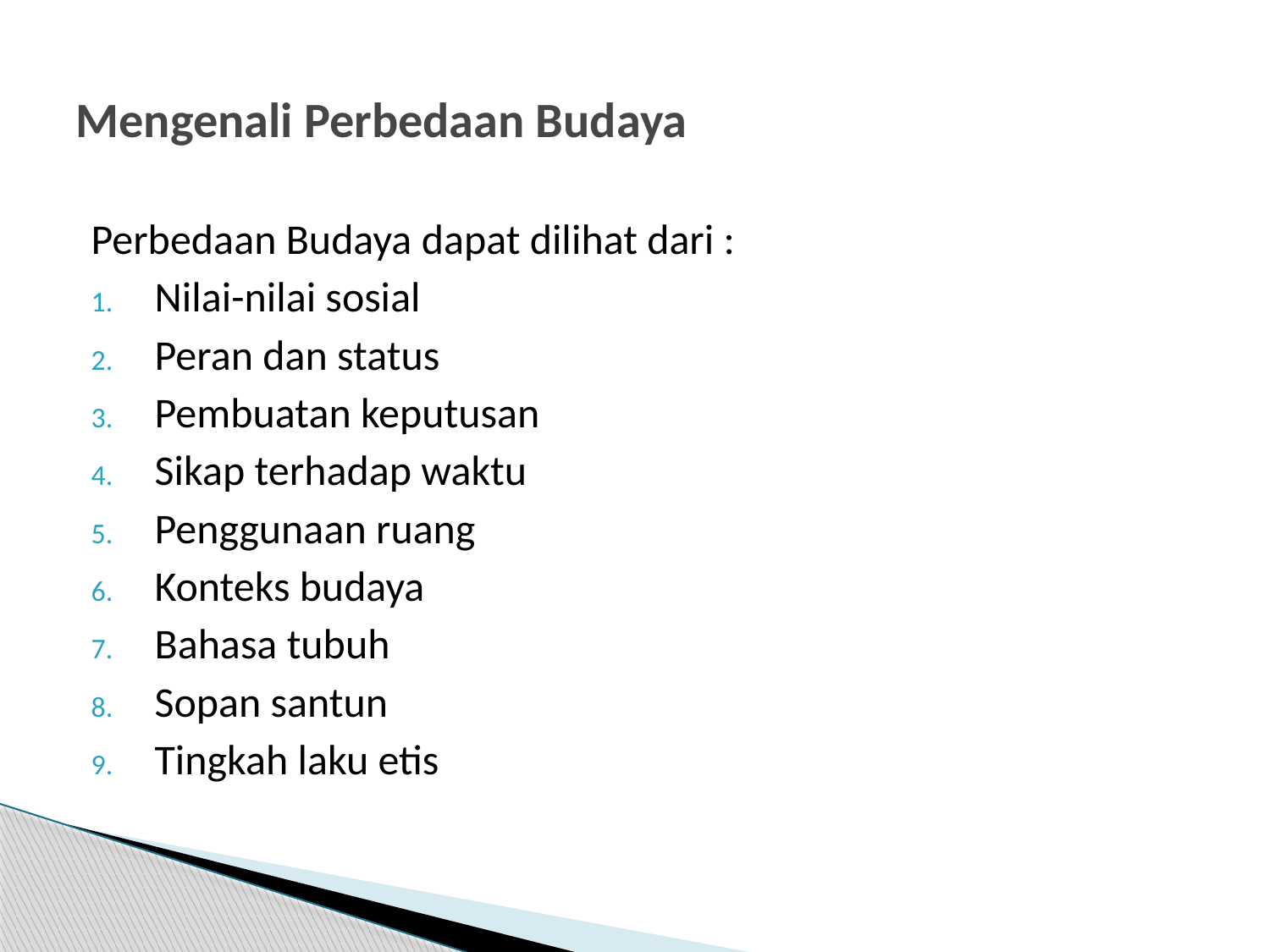

# Mengenali Perbedaan Budaya
Perbedaan Budaya dapat dilihat dari :
Nilai-nilai sosial
Peran dan status
Pembuatan keputusan
Sikap terhadap waktu
Penggunaan ruang
Konteks budaya
Bahasa tubuh
Sopan santun
Tingkah laku etis